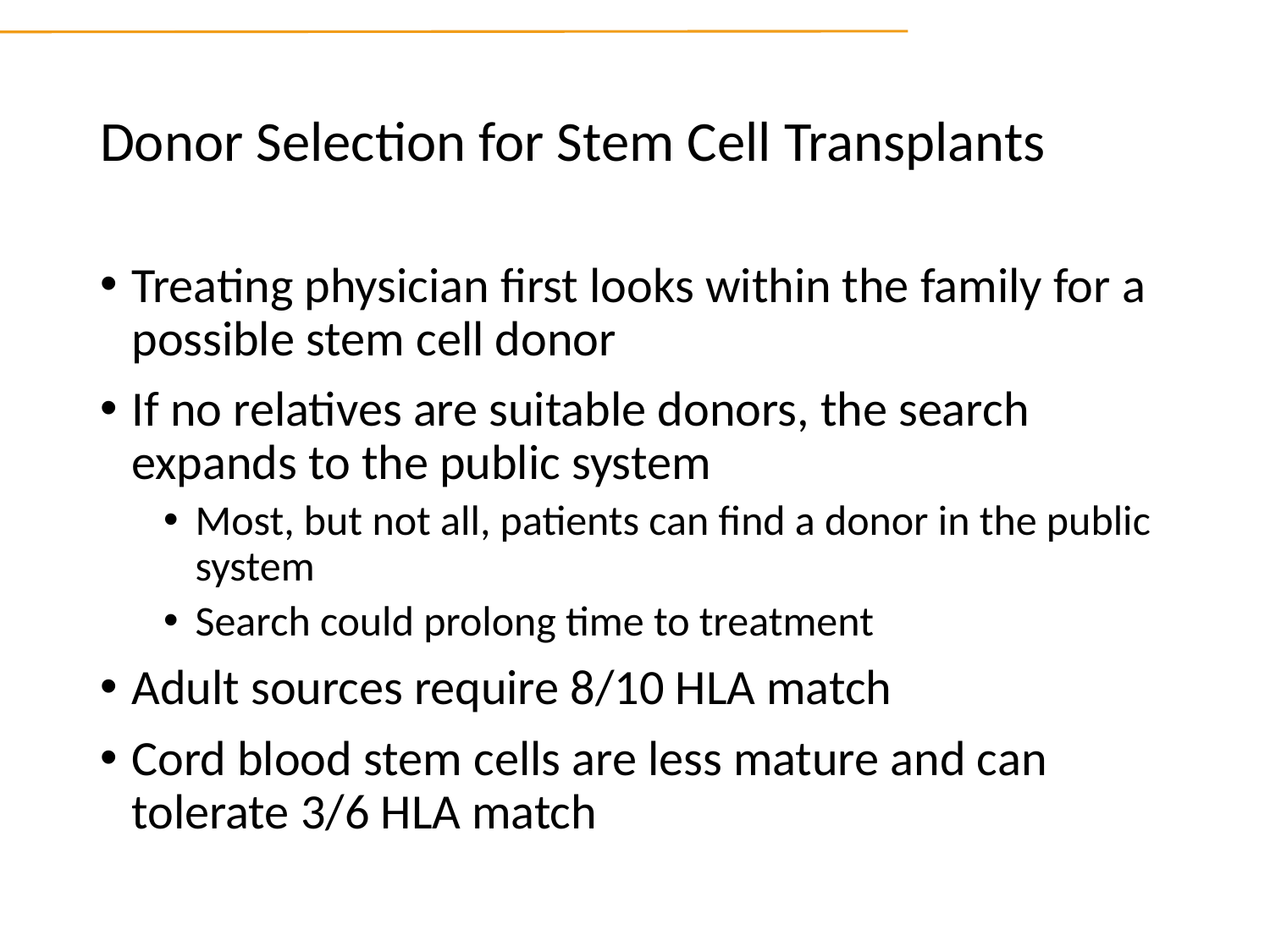

# Donor Selection for Stem Cell Transplants
Treating physician first looks within the family for a possible stem cell donor
If no relatives are suitable donors, the search expands to the public system
Most, but not all, patients can find a donor in the public system
Search could prolong time to treatment
Adult sources require 8/10 HLA match
Cord blood stem cells are less mature and can tolerate 3/6 HLA match